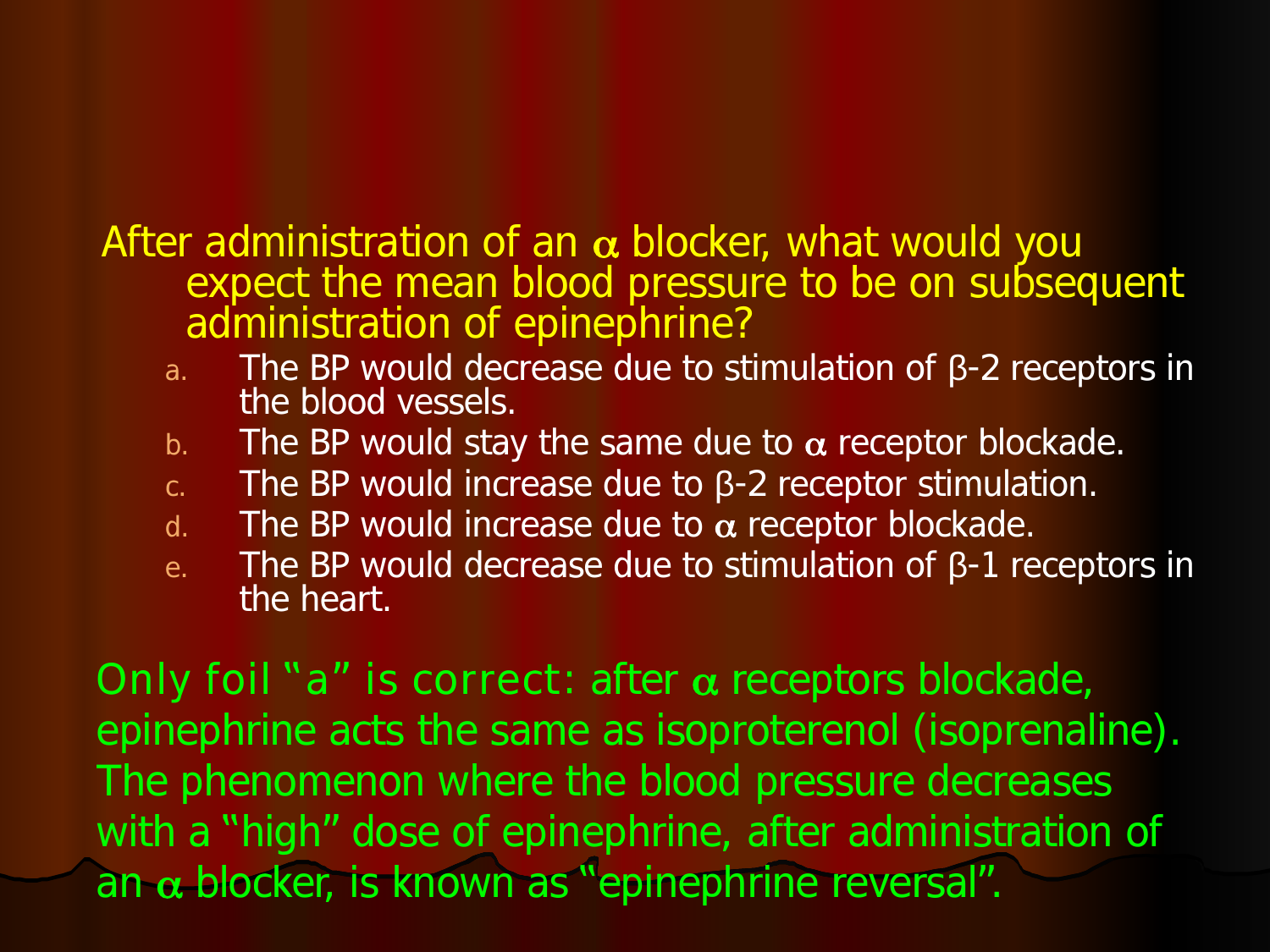

#
After administration of an α blocker, what would you expect the mean blood pressure to be on subsequent administration of epinephrine?
The BP would decrease due to stimulation of β-2 receptors in the blood vessels.
The BP would stay the same due to α receptor blockade.
The BP would increase due to β-2 receptor stimulation.
The BP would increase due to α receptor blockade.
The BP would decrease due to stimulation of β-1 receptors in the heart.

Only foil “a” is correct: after α receptors blockade, epinephrine acts the same as isoproterenol (isoprenaline). The phenomenon where the blood pressure decreases with a “high” dose of epinephrine, after administration of an α blocker, is known as “epinephrine reversal”.